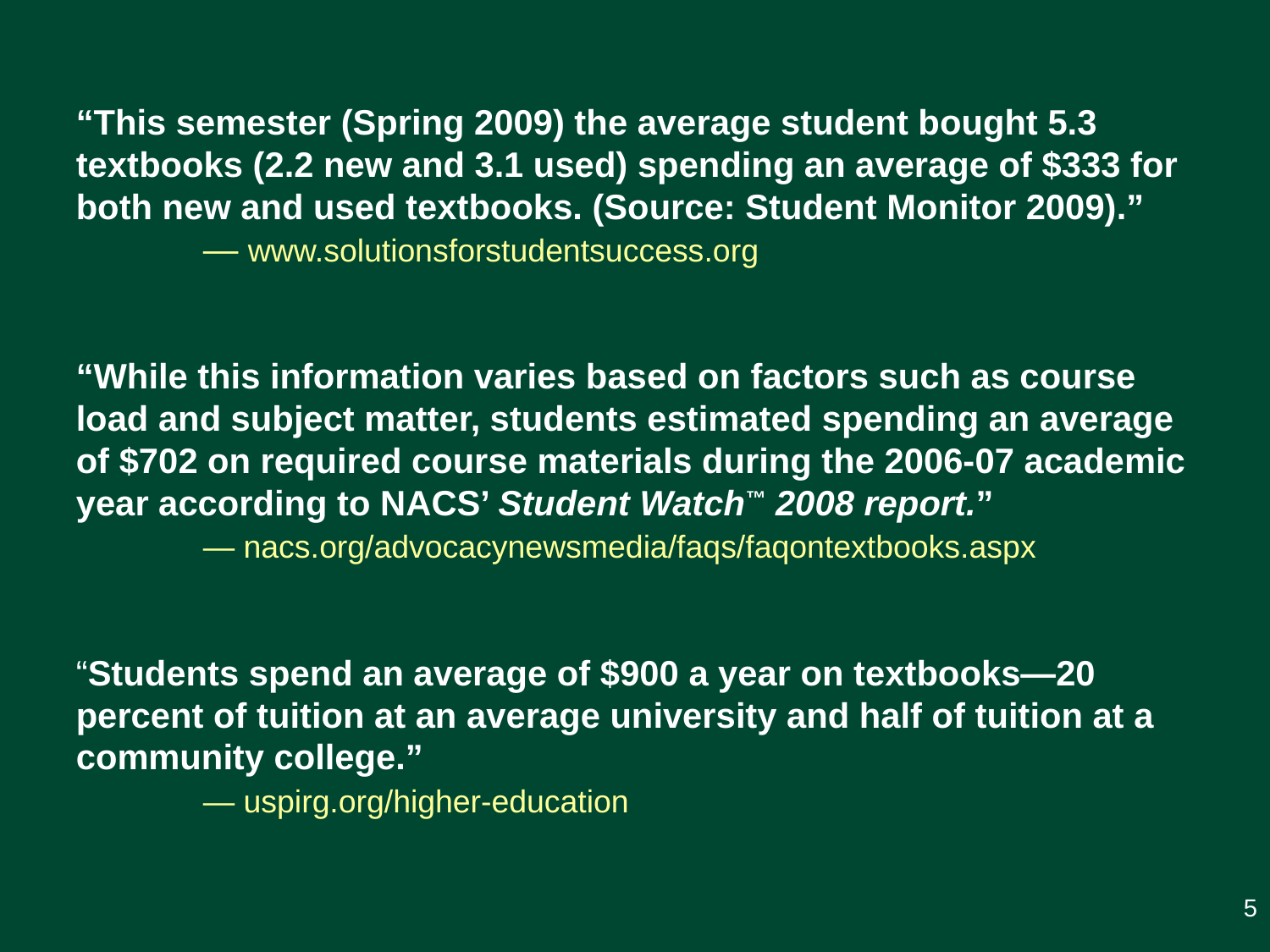

“This semester (Spring 2009) the average student bought 5.3 textbooks (2.2 new and 3.1 used) spending an average of $333 for both new and used textbooks. (Source: Student Monitor 2009).”
	— www.solutionsforstudentsuccess.org

“While this information varies based on factors such as course load and subject matter, students estimated spending an average of $702 on required course materials during the 2006-07 academic year according to NACS’ Student Watch™ 2008 report.”
	— nacs.org/advocacynewsmedia/faqs/faqontextbooks.aspx

“Students spend an average of $900 a year on textbooks—20 percent of tuition at an average university and half of tuition at a community college.”
	— uspirg.org/higher-education
5